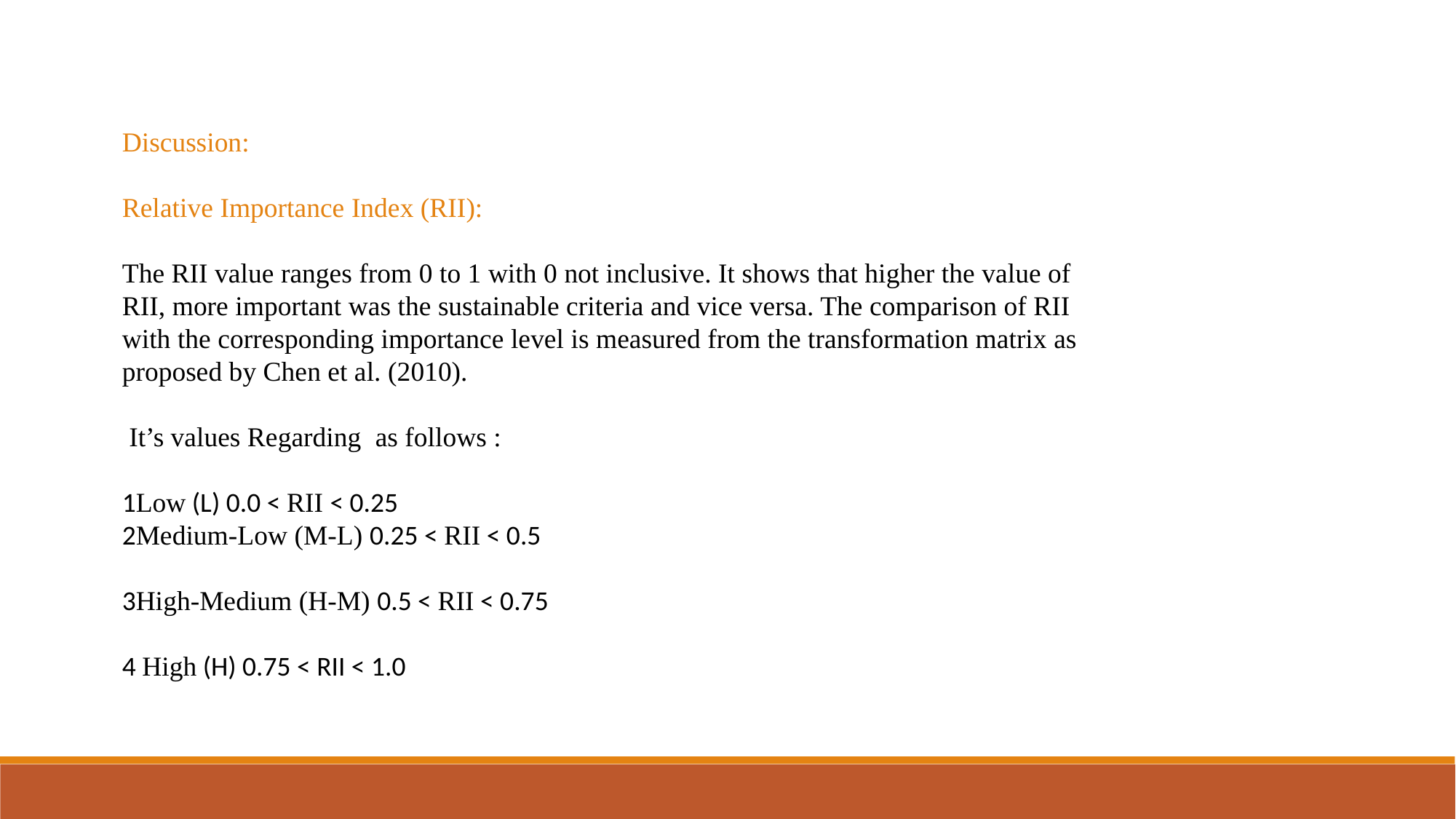

Discussion:

Relative Importance Index (RII):

The RII value ranges from 0 to 1 with 0 not inclusive. It shows that higher the value of RII, more important was the sustainable criteria and vice versa. The comparison of RII with the corresponding importance level is measured from the transformation matrix as proposed by Chen et al. (2010).

 It’s values Regarding  as follows :

1Low (L) 0.0 < RII < 0.25
2Medium-Low (M-L) 0.25 < RII < 0.5

3High-Medium (H-M) 0.5 < RII < 0.75

4 High (H) 0.75 < RII < 1.0